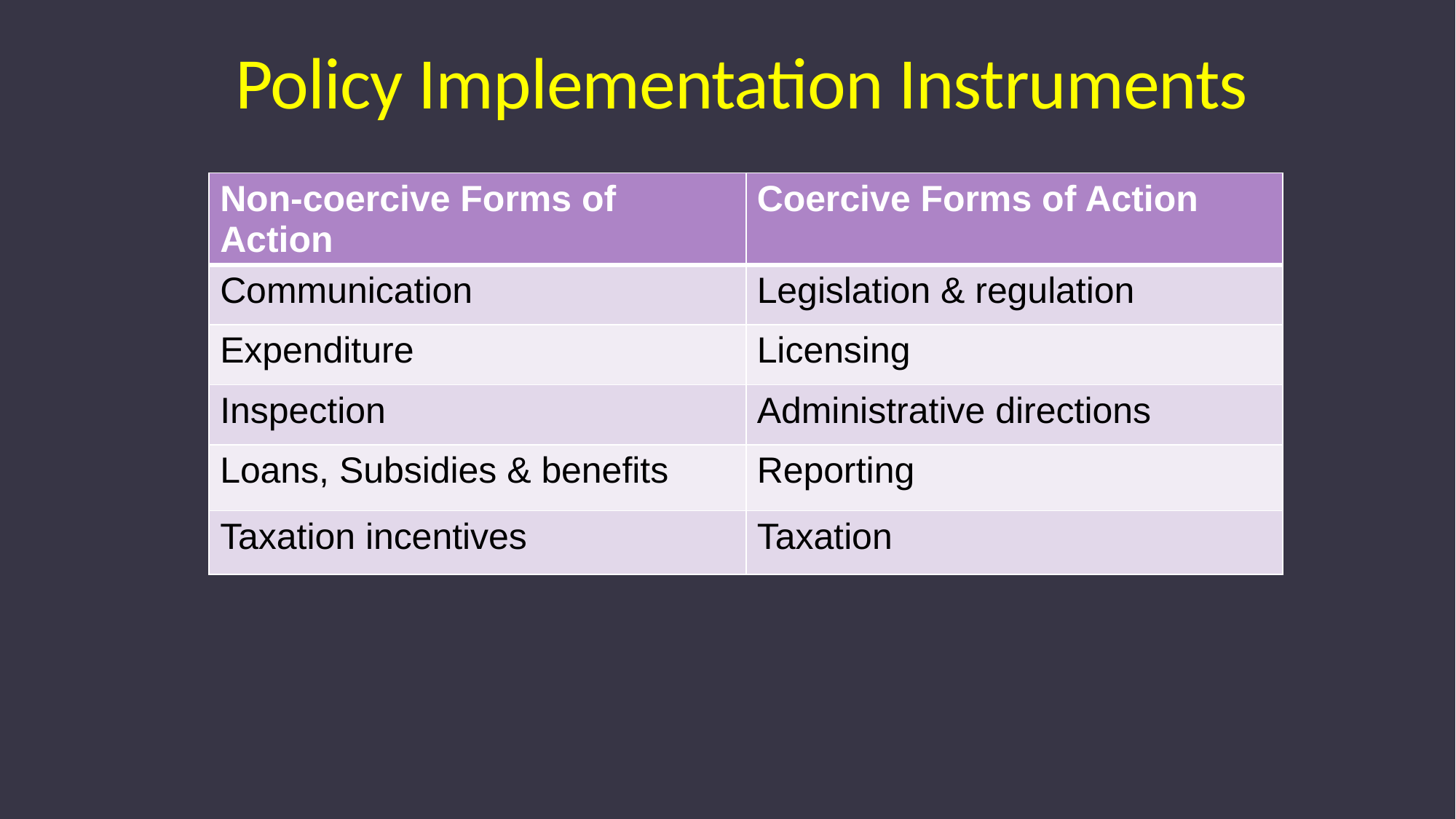

# Policy Implementation Instruments
| Non-coercive Forms of Action | Coercive Forms of Action |
| --- | --- |
| Communication | Legislation & regulation |
| Expenditure | Licensing |
| Inspection | Administrative directions |
| Loans, Subsidies & benefits | Reporting |
| Taxation incentives | Taxation |